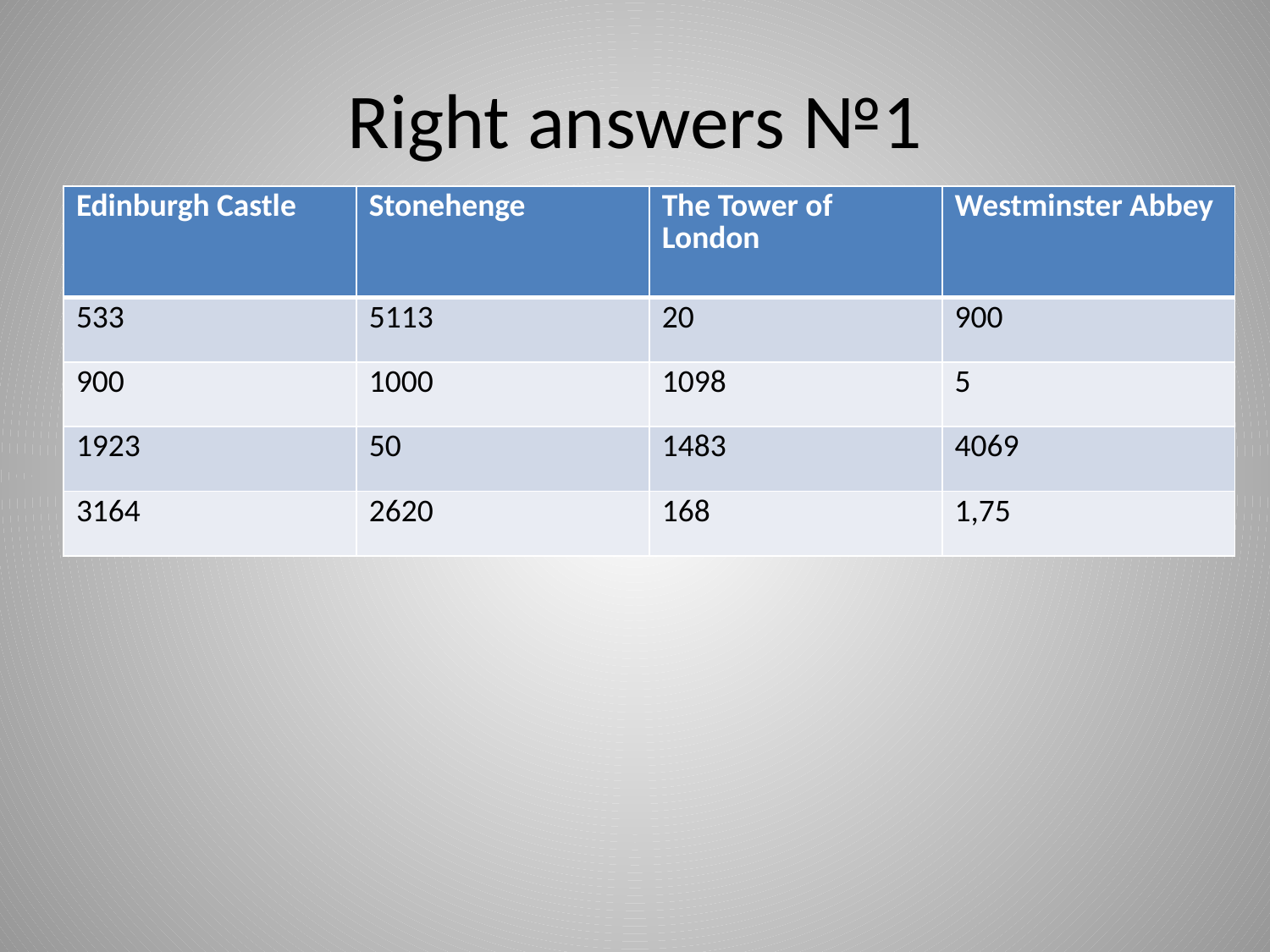

# Right answers №1
| Edinburgh Castle | Stonehenge | The Tower of London | Westminster Abbey |
| --- | --- | --- | --- |
| 533 | 5113 | 20 | 900 |
| 900 | 1000 | 1098 | 5 |
| 1923 | 50 | 1483 | 4069 |
| 3164 | 2620 | 168 | 1,75 |